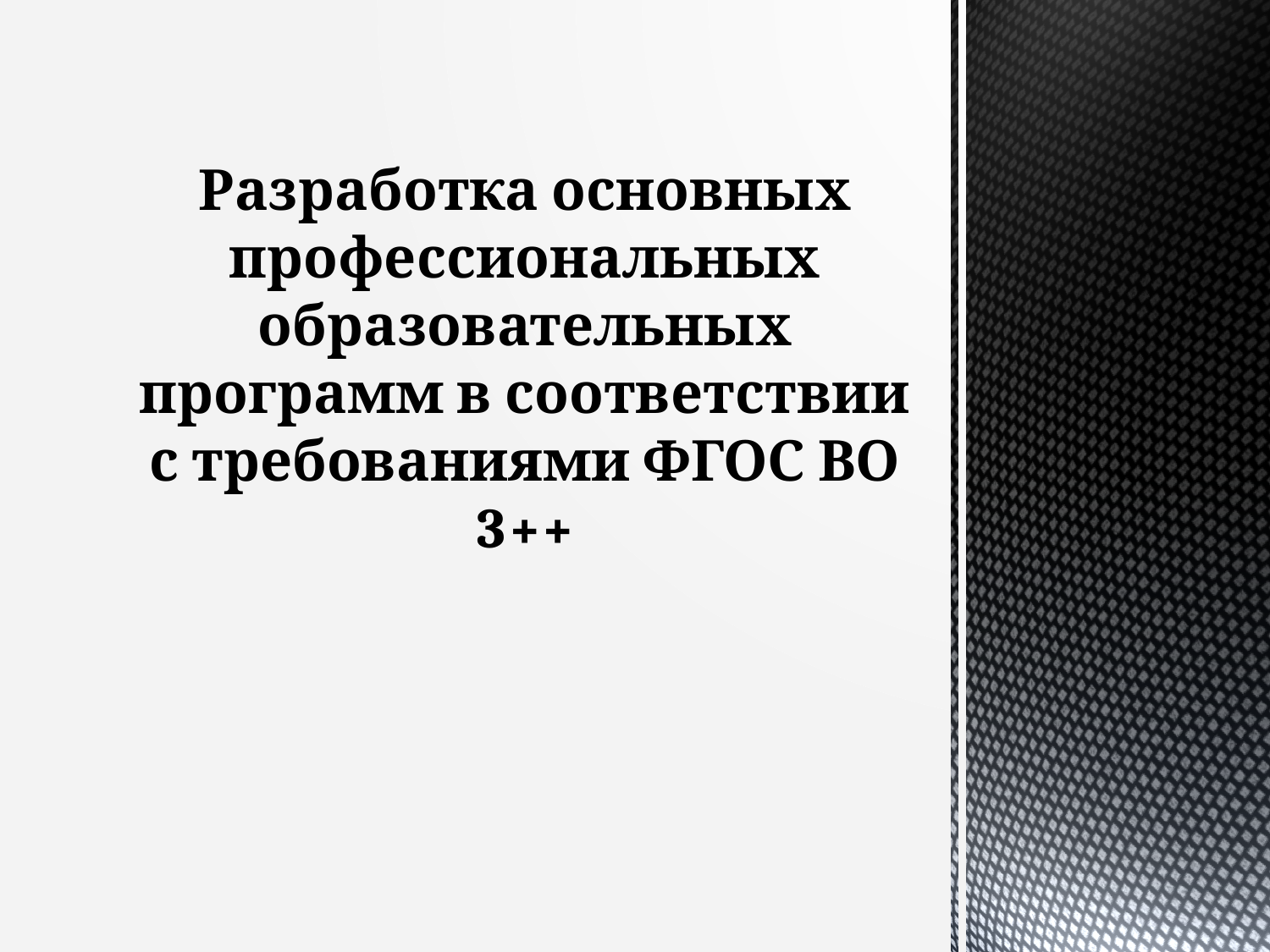

# Разработка основных профессиональных образовательных программ в соответствии с требованиями ФГОС ВО 3++